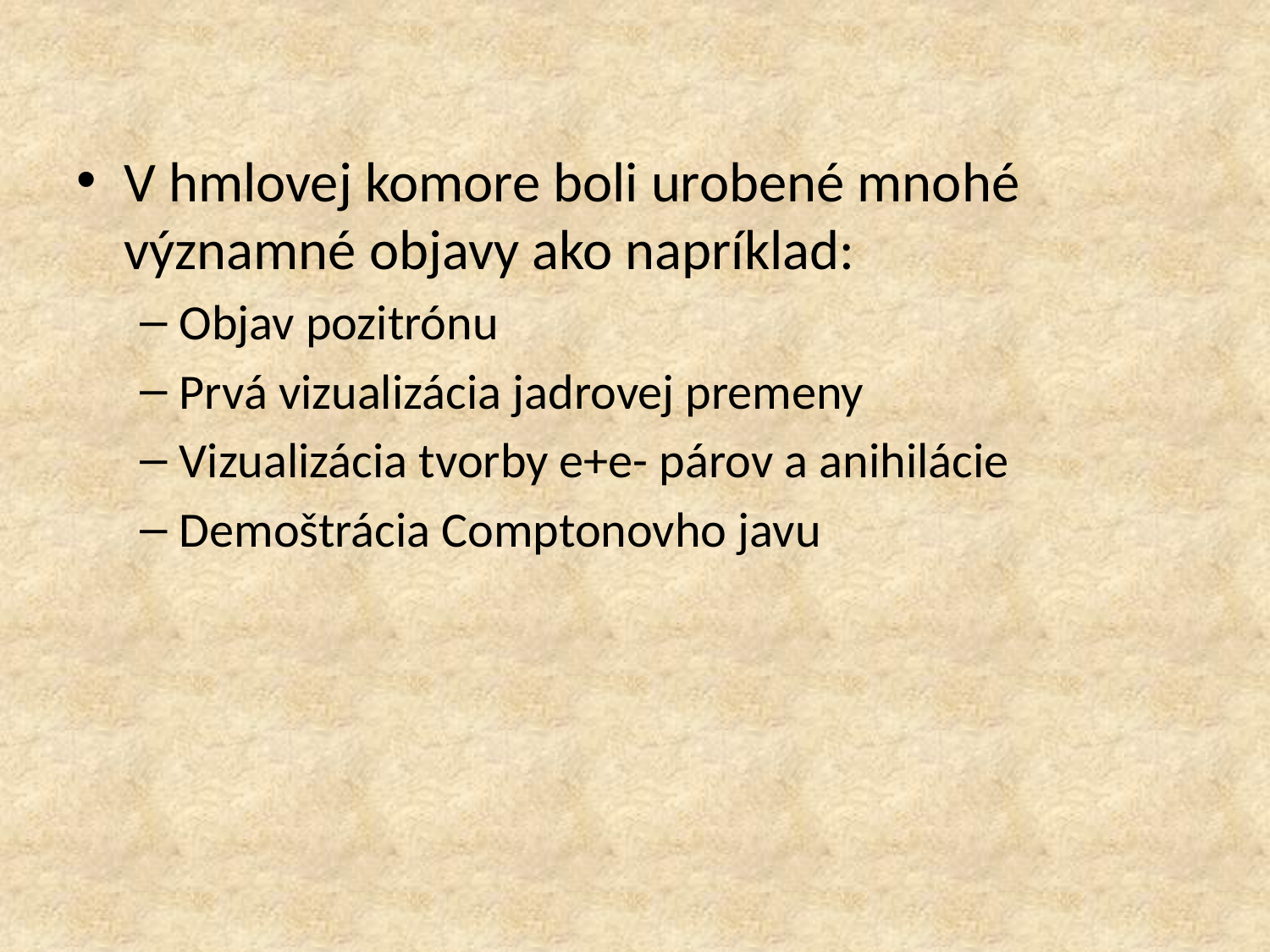

#
V hmlovej komore boli urobené mnohé významné objavy ako napríklad:
Objav pozitrónu
Prvá vizualizácia jadrovej premeny
Vizualizácia tvorby e+e- párov a anihilácie
Demoštrácia Comptonovho javu